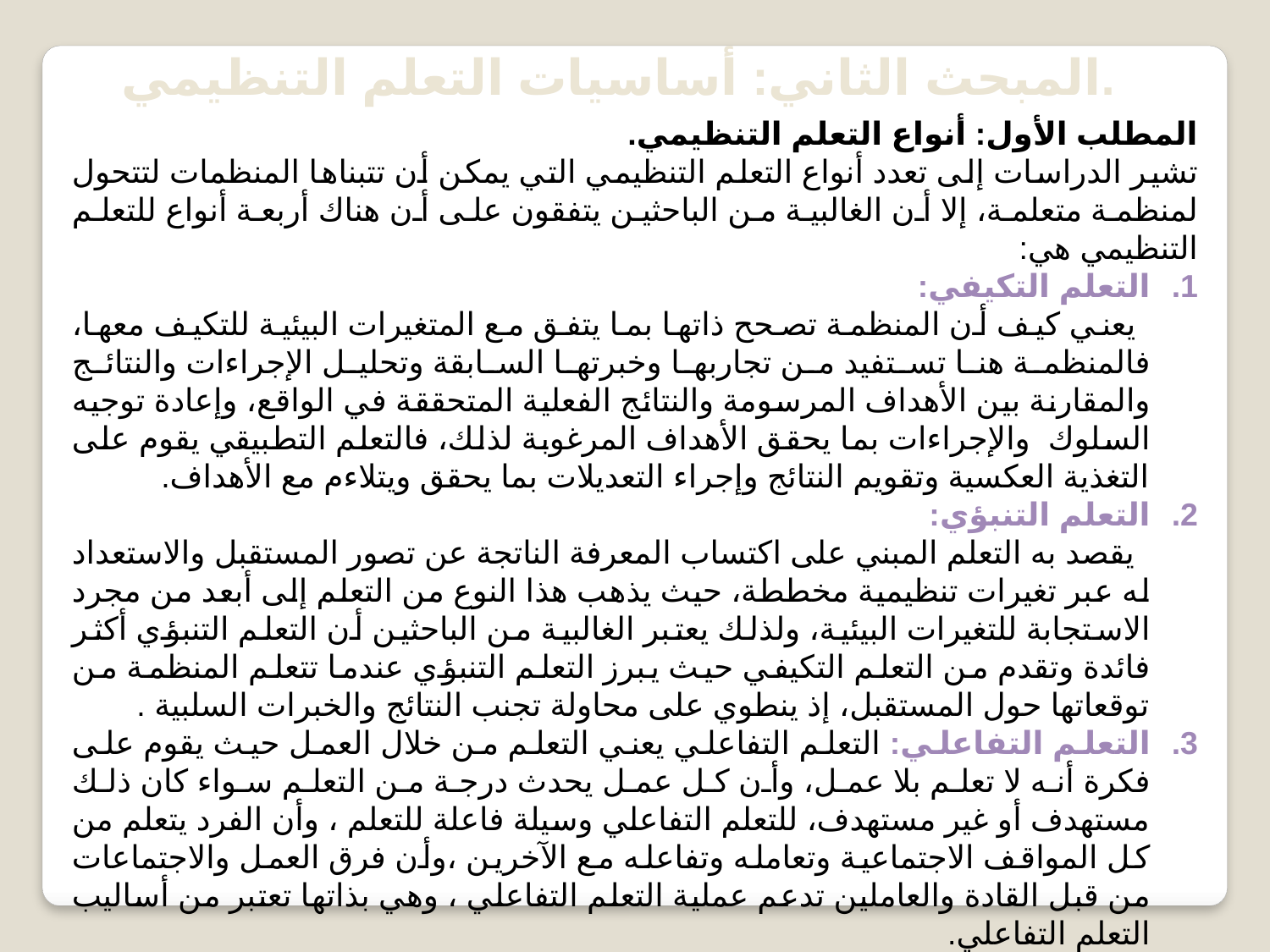

المبحث الثاني: أساسيات التعلم التنظيمي.

المطلب الأول: أنواع التعلم التنظيمي.
تشير الدراسات إلى تعدد أنواع التعلم التنظيمي التي يمكن أن تتبناها المنظمات لتتحول لمنظمة متعلمة، إلا أن الغالبية من الباحثين يتفقون على أن هناك أربعة أنواع للتعلم التنظيمي هي:
التعلم التكيفي:
       يعني كيف أن المنظمة تصحح ذاتها بما يتفق مع المتغيرات البيئية للتكيف معها، فالمنظمة هنا تستفيد من تجاربها وخبرتها السابقة وتحليل الإجراءات والنتائج والمقارنة بين الأهداف المرسومة والنتائج الفعلية المتحققة في الواقع، وإعادة توجيه السلوك  والإجراءات بما يحقق الأهداف المرغوبة لذلك، فالتعلم التطبيقي يقوم على التغذية العكسية وتقويم النتائج وإجراء التعديلات بما يحقق ويتلاءم مع الأهداف.
التعلم التنبؤي:
       يقصد به التعلم المبني على اكتساب المعرفة الناتجة عن تصور المستقبل والاستعداد له عبر تغيرات تنظيمية مخططة، حيث يذهب هذا النوع من التعلم إلى أبعد من مجرد الاستجابة للتغيرات البيئية، ولذلك يعتبر الغالبية من الباحثين أن التعلم التنبؤي أكثر فائدة وتقدم من التعلم التكيفي حيث يبرز التعلم التنبؤي عندما تتعلم المنظمة من توقعاتها حول المستقبل، إذ ينطوي على محاولة تجنب النتائج والخبرات السلبية .
التعلم التفاعلي: التعلم التفاعلي يعني التعلم من خلال العمل حيث يقوم على فكرة أنه لا تعلم بلا عمل، وأن كل عمل يحدث درجة من التعلم سواء كان ذلك مستهدف أو غير مستهدف، للتعلم التفاعلي وسيلة فاعلة للتعلم ، وأن الفرد يتعلم من كل المواقف الاجتماعية وتعامله وتفاعله مع الآخرين ،وأن فرق العمل والاجتماعات من قبل القادة والعاملين تدعم عملية التعلم التفاعلي ، وهي بذاتها تعتبر من أساليب التعلم التفاعلي.
التعلم الجمعي:
        هو التعلم الذي يتطلب عددا من القدرات مثل حل المشكلات والتجريب بمداخل جديدة والتعلم من خلال الممارسة الجيدة، وتحويل المعرفة بكفاءة عبر المنظمة وهذا يؤدي لزيادة اكتشاف واستغلال التعلم.